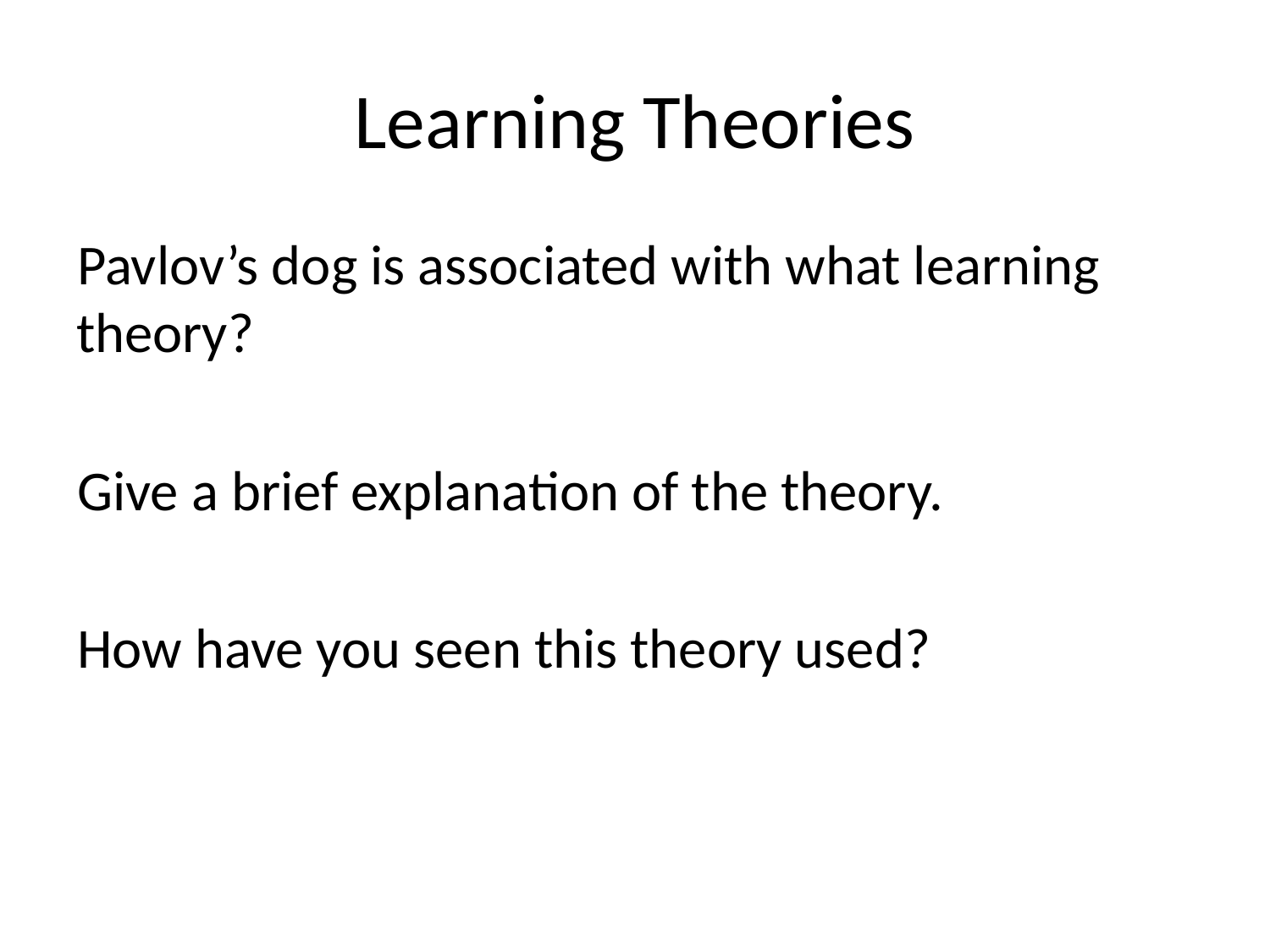

# Learning Theories
Pavlov’s dog is associated with what learning theory?

Give a brief explanation of the theory.

How have you seen this theory used?